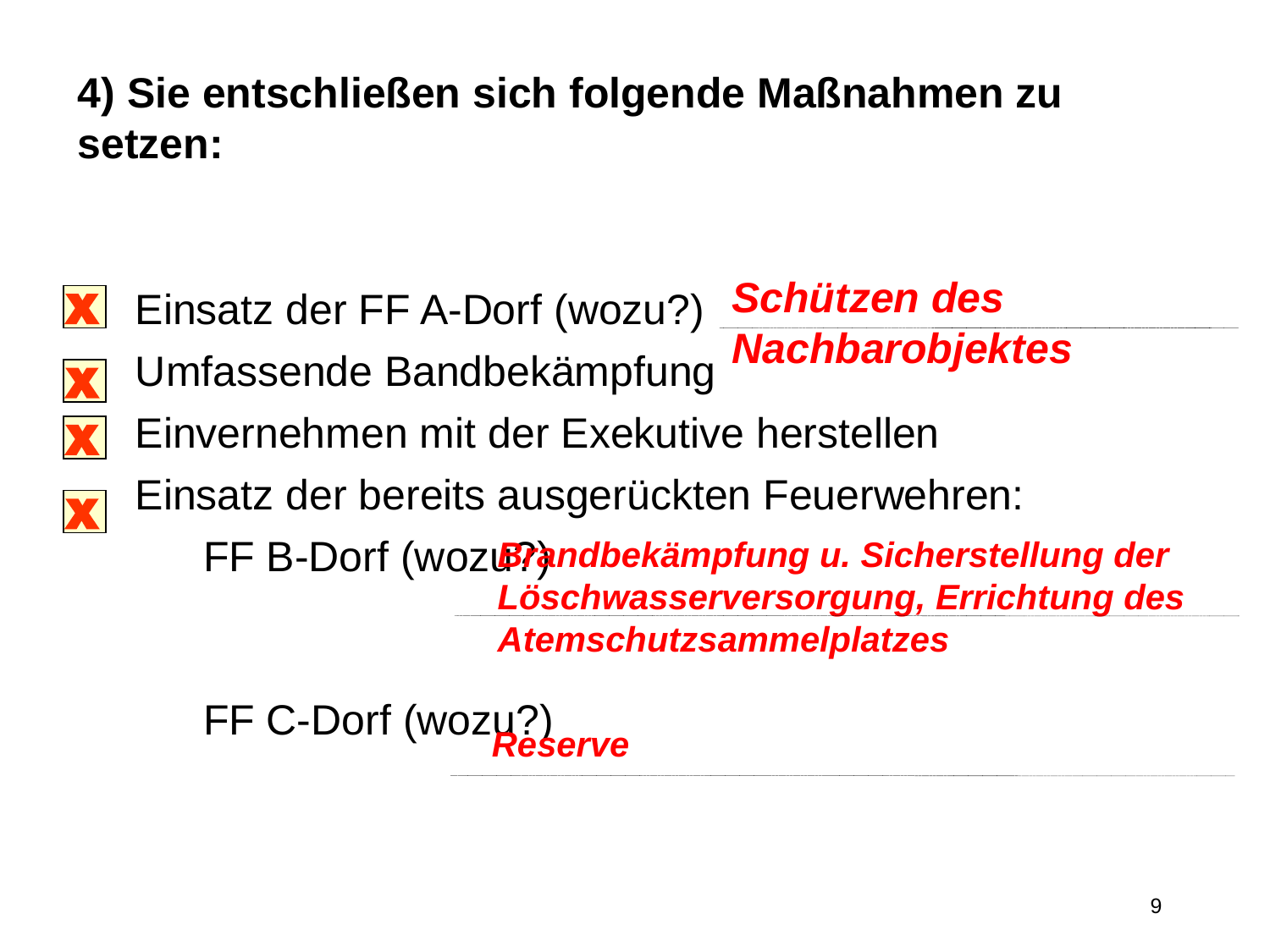

# 4) Sie entschließen sich folgende Maßnahmen zu setzen:
Schützen des Nachbarobjektes
X
     Einsatz der FF A-Dorf (wozu?)
     Umfassende Bandbekämpfung
     Einvernehmen mit der Exekutive herstellen
     Einsatz der bereits ausgerückten Feuerwehren:
	FF B-Dorf (wozu?)

 	FF C-Dorf (wozu?)

X

X

X

Brandbekämpfung u. Sicherstellung der Löschwasserversorgung, Errichtung des Atemschutzsammelplatzes

Reserve

9